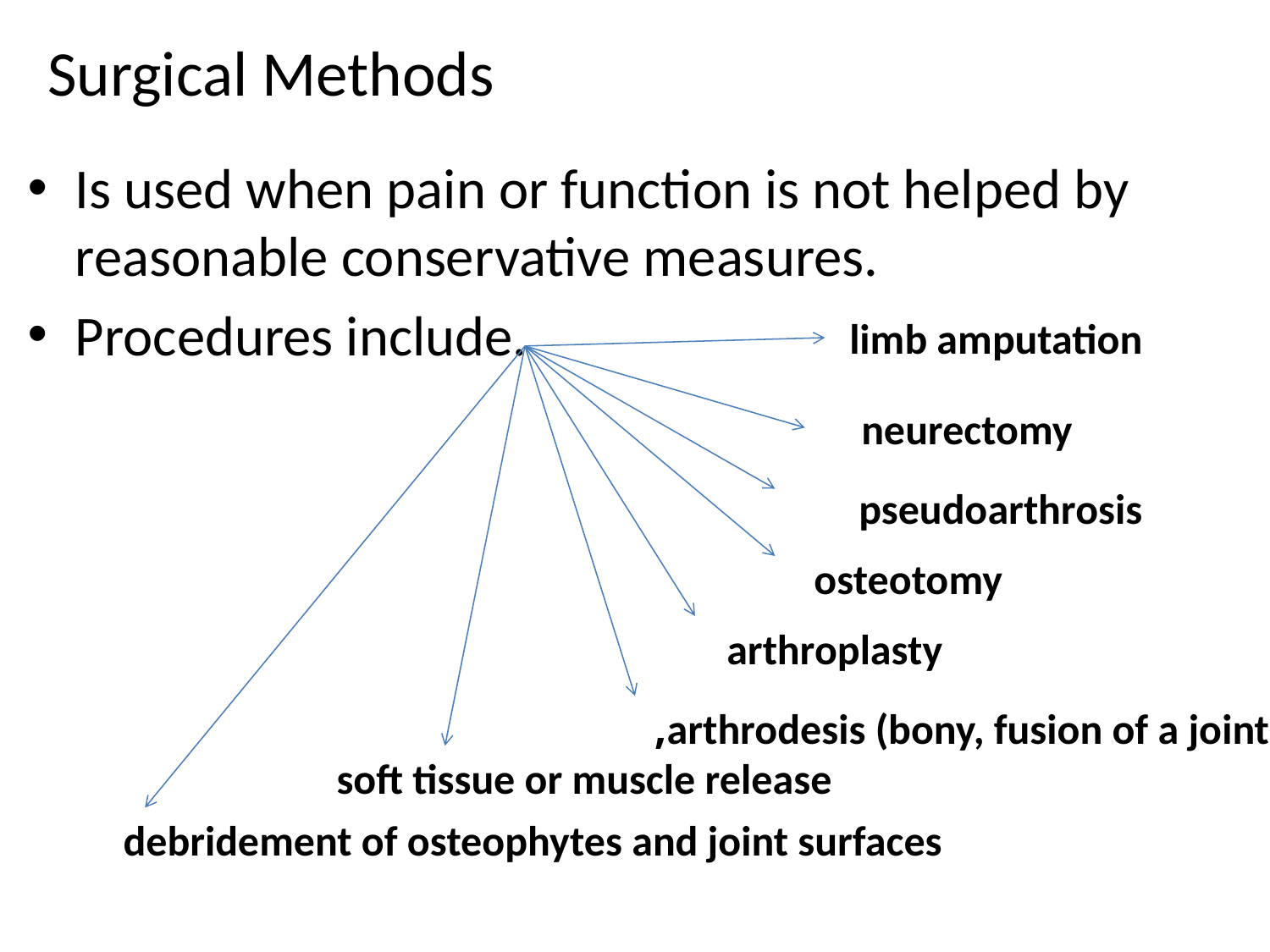

# Surgical Methods
Is used when pain or function is not helped by reasonable conservative measures.
Procedures include.

limb amputation
neurectomy
pseudoarthrosis
osteotomy
arthroplasty
arthrodesis (bony, fusion of a joint),
soft tissue or muscle release
debridement of osteophytes and joint surfaces